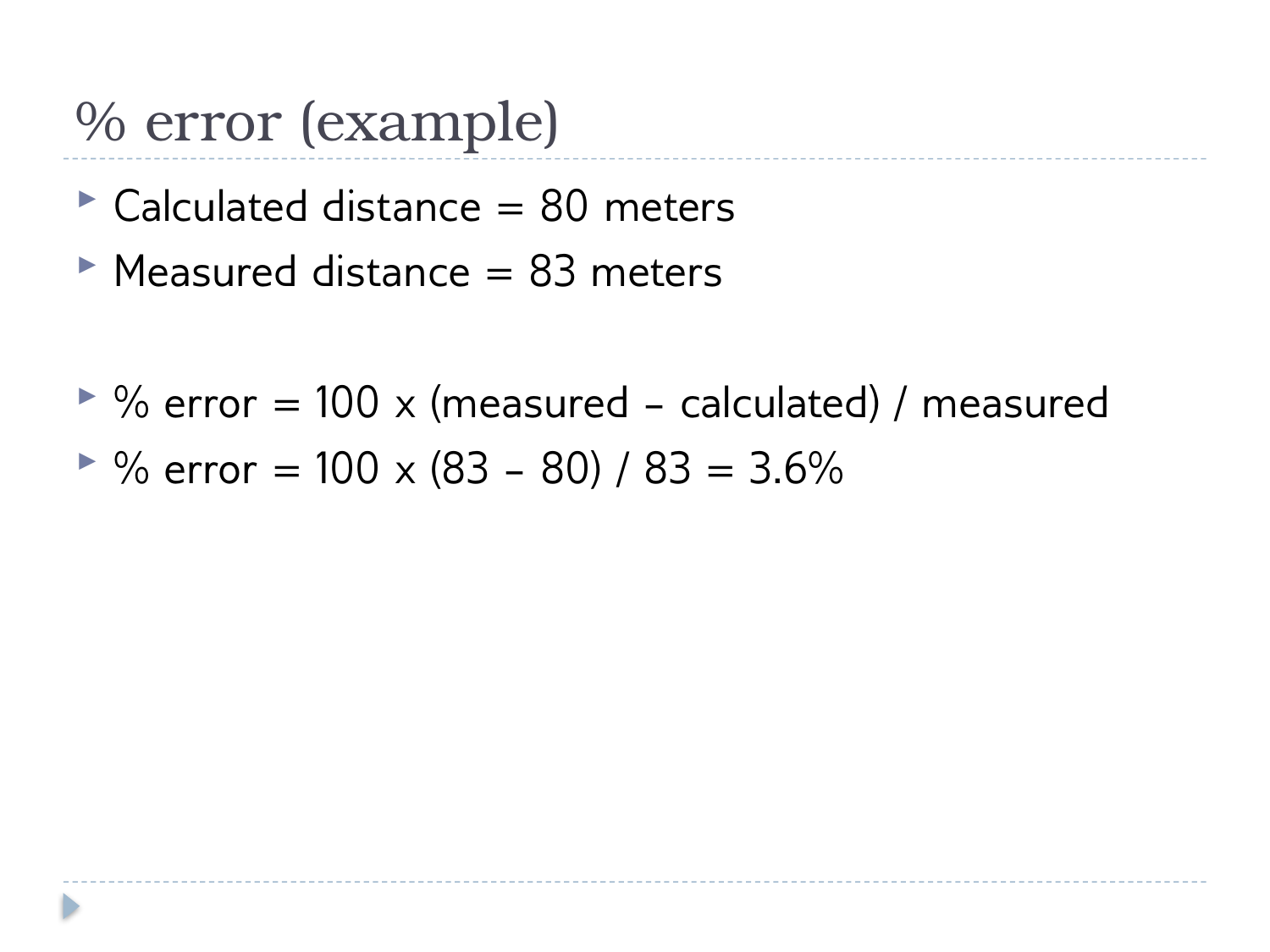

# % error (example)
Calculated distance = 80 meters
Measured distance = 83 meters

% error = 100 x (measured – calculated) / measured
% error = 100 x (83 – 80) / 83 = 3.6%